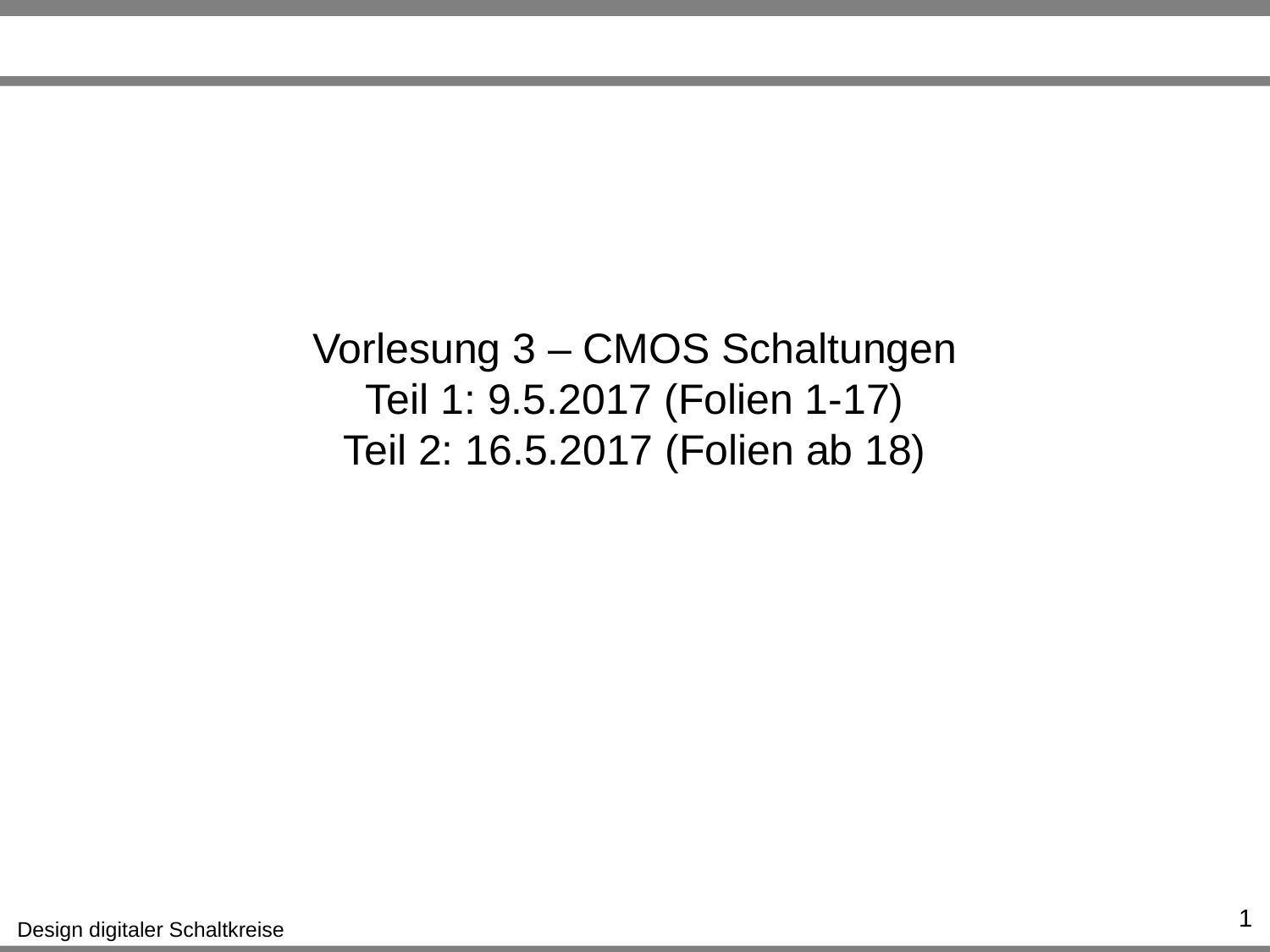

# Vorlesung 3 – CMOS Schaltungen Teil 1: 9.5.2017 (Folien 1-17) Teil 2: 16.5.2017 (Folien ab 18)
1